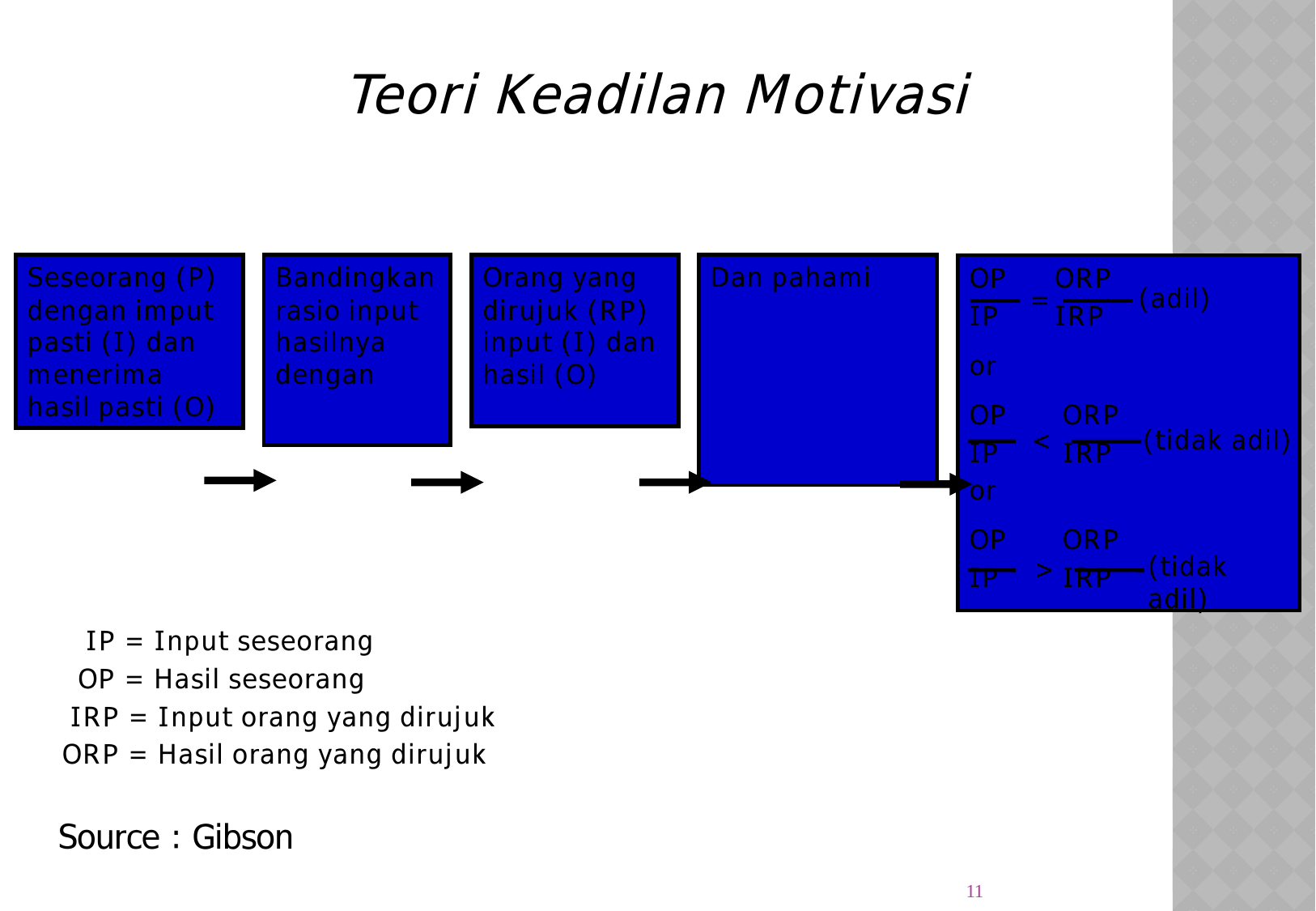

Teori Keadilan Motivasi
Seseorang (P) dengan imput pasti (I) dan menerima hasil pasti (O)
Bandingkan rasio input hasilnya dengan

Orang yang dirujuk (RP) input (I) dan hasil (O)

Dan pahami

OP      ORP
IP       IRP

or

OP       ORP
IP        IRP
or

OP       ORP
IP        IRP

(adil)
=

(tidak adil)
<

(tidak adil)
>

   IP = Input seseorang
  OP = Hasil seseorang
 IRP = Input orang yang dirujuk
ORP = Hasil orang yang dirujuk
Source : Gibson
11